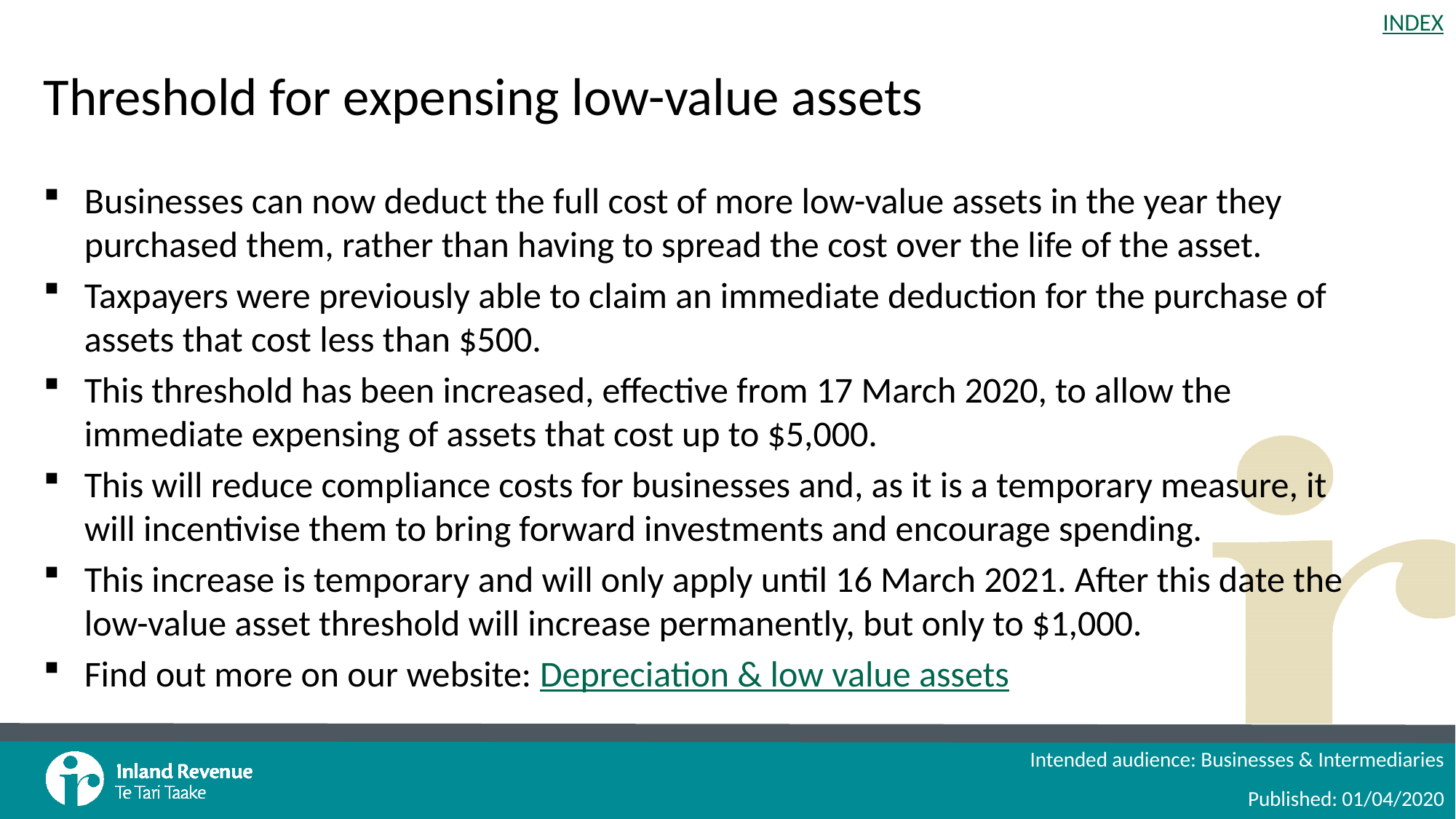

# Threshold for expensing low-value assets
Businesses can now deduct the full cost of more low-value assets in the year they purchased them, rather than having to spread the cost over the life of the asset.
Taxpayers were previously able to claim an immediate deduction for the purchase of assets that cost less than $500.
This threshold has been increased, effective from 17 March 2020, to allow the immediate expensing of assets that cost up to $5,000.
This will reduce compliance costs for businesses and, as it is a temporary measure, it will incentivise them to bring forward investments and encourage spending.
This increase is temporary and will only apply until 16 March 2021. After this date the low-value asset threshold will increase permanently, but only to $1,000.
Find out more on our website: Depreciation & low value assets

Intended audience: Businesses & Intermediaries
Published: 01/04/2020